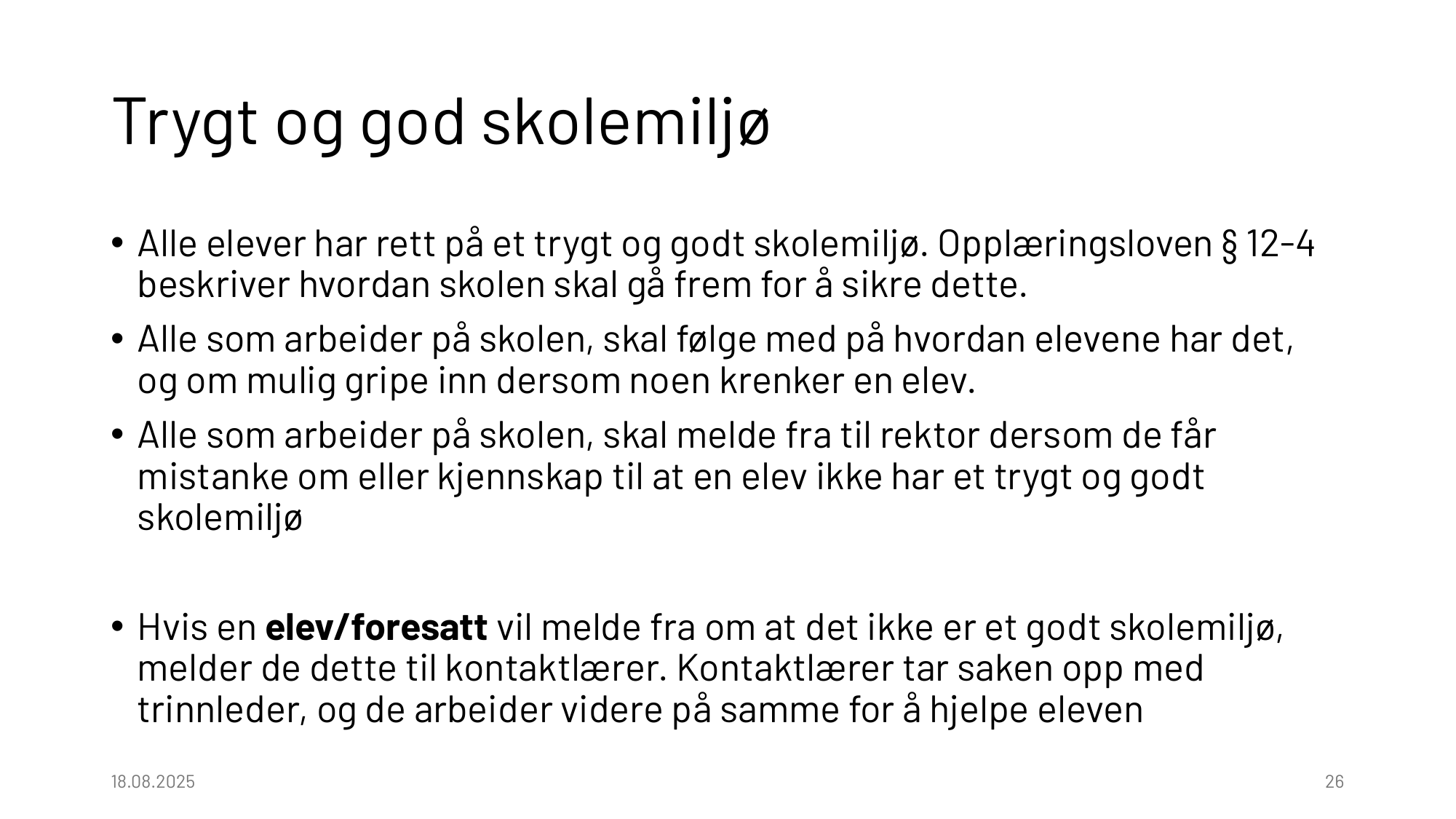

# Trygt og god skolemiljø
Alle elever har rett på et trygt og godt skolemiljø. Opplæringsloven § 12-4 beskriver hvordan skolen skal gå frem for å sikre dette.
Alle som arbeider på skolen, skal følge med på hvordan elevene har det, og om mulig gripe inn dersom noen krenker en elev.
Alle som arbeider på skolen, skal melde fra til rektor dersom de får mistanke om eller kjennskap til at en elev ikke har et trygt og godt skolemiljø

Hvis en elev/foresatt vil melde fra om at det ikke er et godt skolemiljø, melder de dette til kontaktlærer. Kontaktlærer tar saken opp med trinnleder, og de arbeider videre på samme for å hjelpe eleven
18.08.2025
26